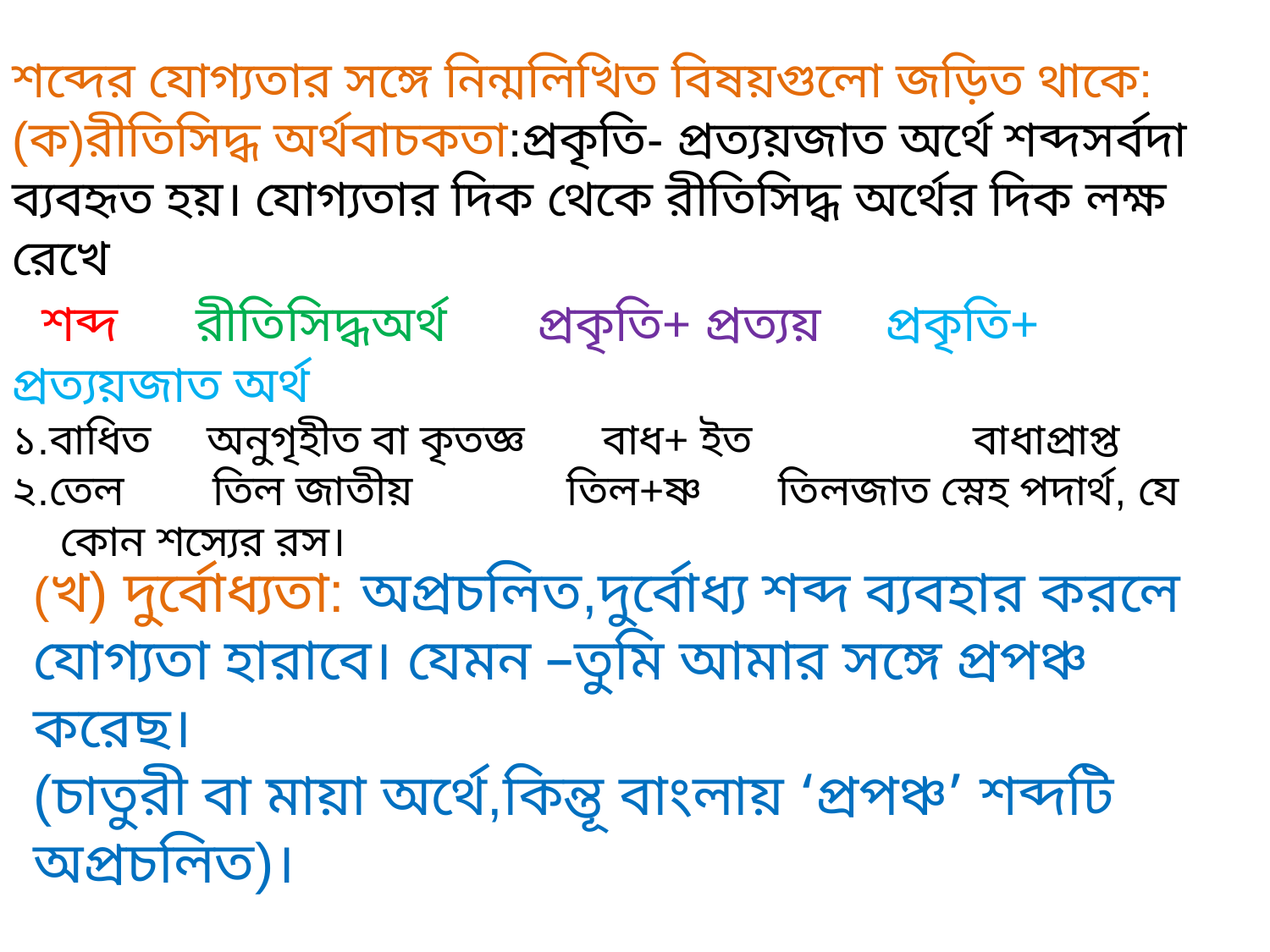

শব্দের যোগ্যতার সঙ্গে নিন্মলিখিত বিষয়গুলো জড়িত থাকে:
(ক)রীতিসিদ্ধ অর্থবাচকতা:প্রকৃতি- প্রত্যয়জাত অর্থে শব্দসর্বদা ব্যবহৃত হয়। যোগ্যতার দিক থেকে রীতিসিদ্ধ অর্থের দিক লক্ষ রেখে
  শব্দ      রীতিসিদ্ধঅর্থ       প্রকৃতি+ প্রত্যয়     প্রকৃতি+ প্রত্যয়জাত অর্থ
১.বাধিত     অনুগৃহীত বা কৃতজ্ঞ       বাধ+ ইত                    বাধাপ্রাপ্ত
২.তেল        তিল জাতীয়              তিল+ষ্ণ       তিলজাত স্নেহ পদার্থ, যে কোন শস্যের রস।
(খ) দুর্বোধ্যতা: অপ্রচলিত,দুর্বোধ্য শব্দ ব্যবহার করলে যোগ্যতা হারাবে। যেমন –তুমি আমার সঙ্গে প্রপঞ্চ করেছ।
(চাতুরী বা মায়া অর্থে,কিন্তূ বাংলায় ‘প্রপঞ্চ’ শব্দটি অপ্রচলিত)।